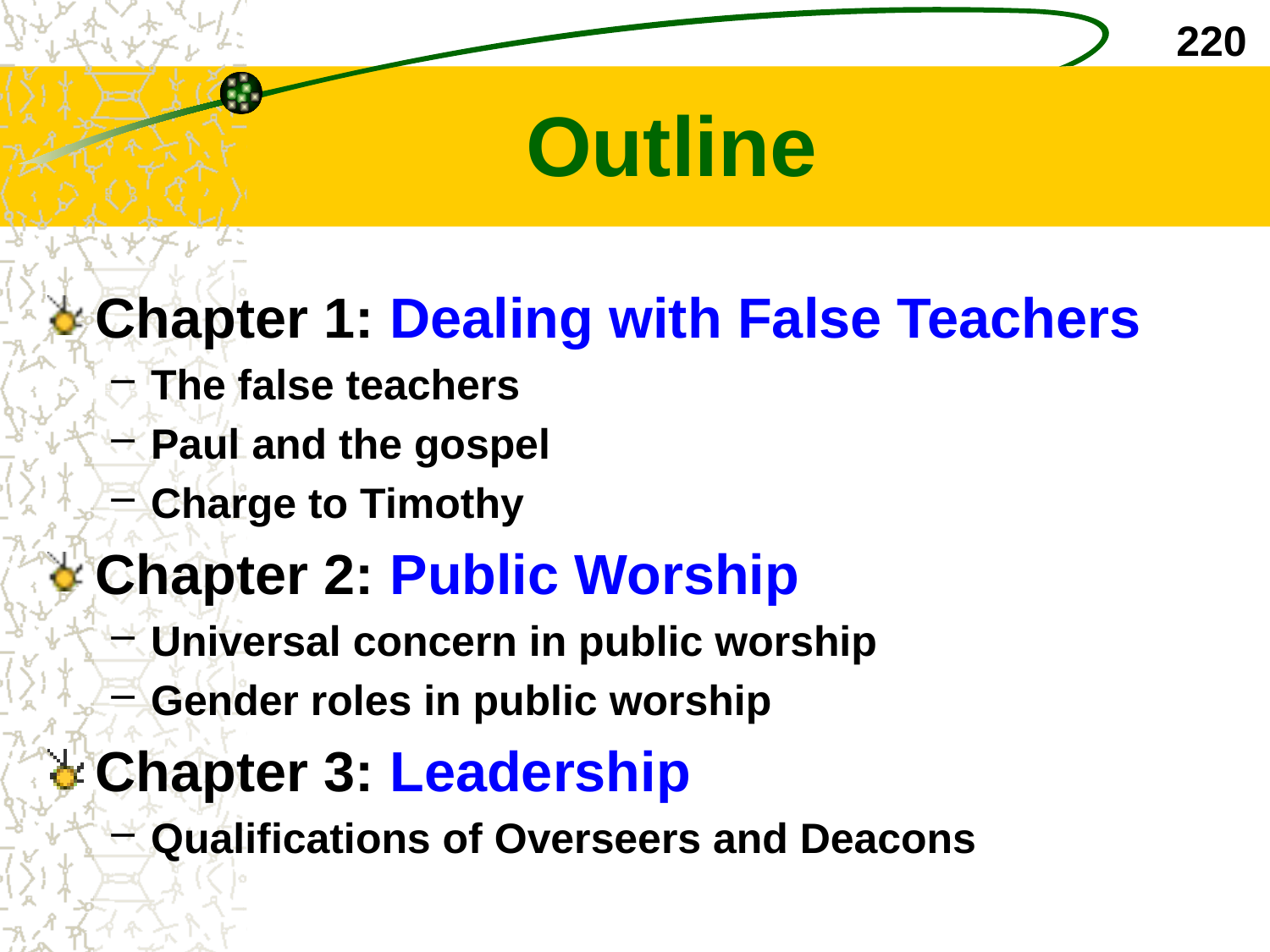

220
# Outline
Chapter 1: Dealing with False Teachers
The false teachers
Paul and the gospel
Charge to Timothy
Chapter 2: Public Worship
Universal concern in public worship
Gender roles in public worship
Chapter 3: Leadership
Qualifications of Overseers and Deacons